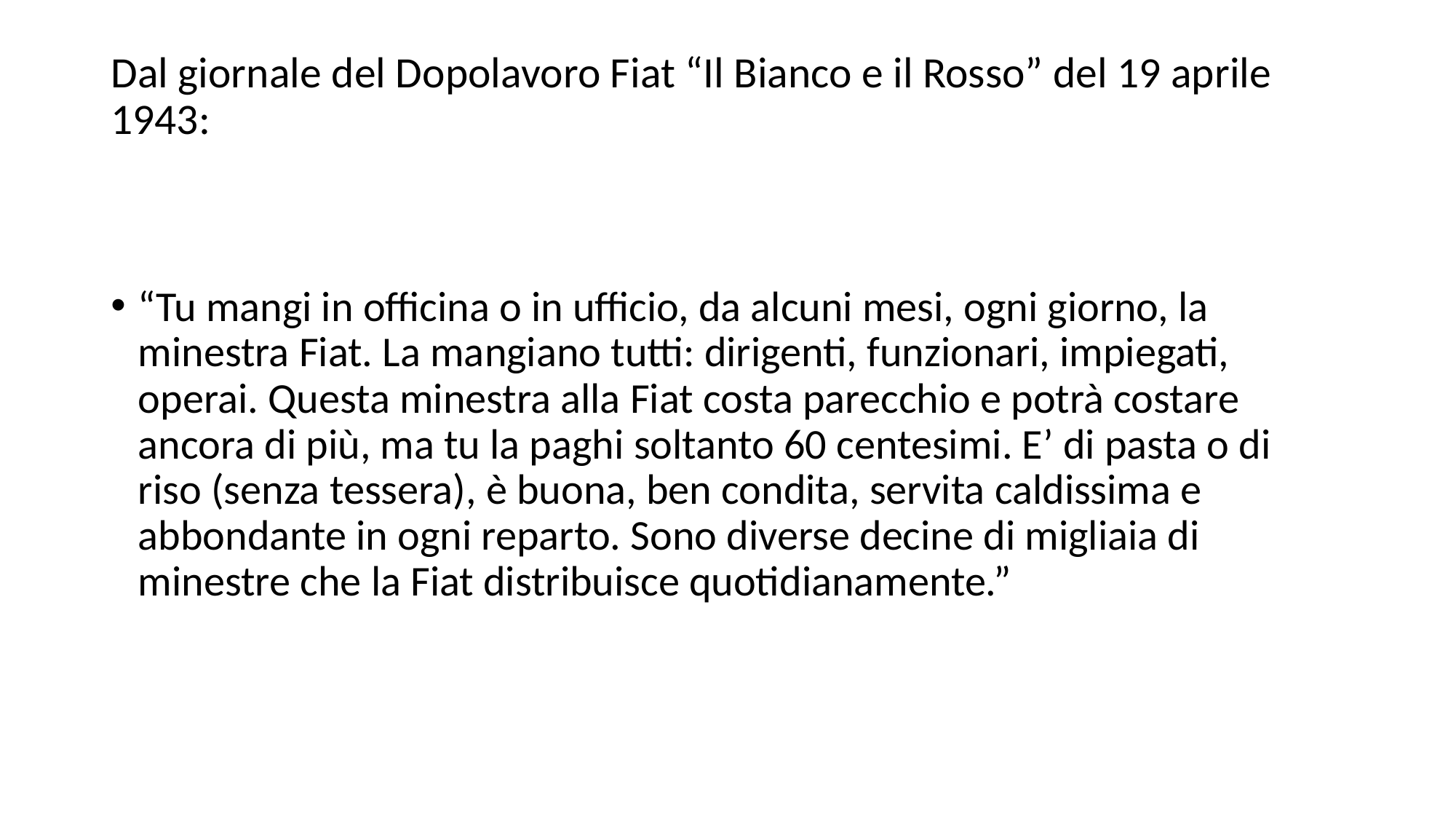

# Dal giornale del Dopolavoro Fiat “Il Bianco e il Rosso” del 19 aprile 1943:

“Tu mangi in officina o in ufficio, da alcuni mesi, ogni giorno, la minestra Fiat. La mangiano tutti: dirigenti, funzionari, impiegati, operai. Questa minestra alla Fiat costa parecchio e potrà costare ancora di più, ma tu la paghi soltanto 60 centesimi. E’ di pasta o di riso (senza tessera), è buona, ben condita, servita caldissima e abbondante in ogni reparto. Sono diverse decine di migliaia di minestre che la Fiat distribuisce quotidianamente.”